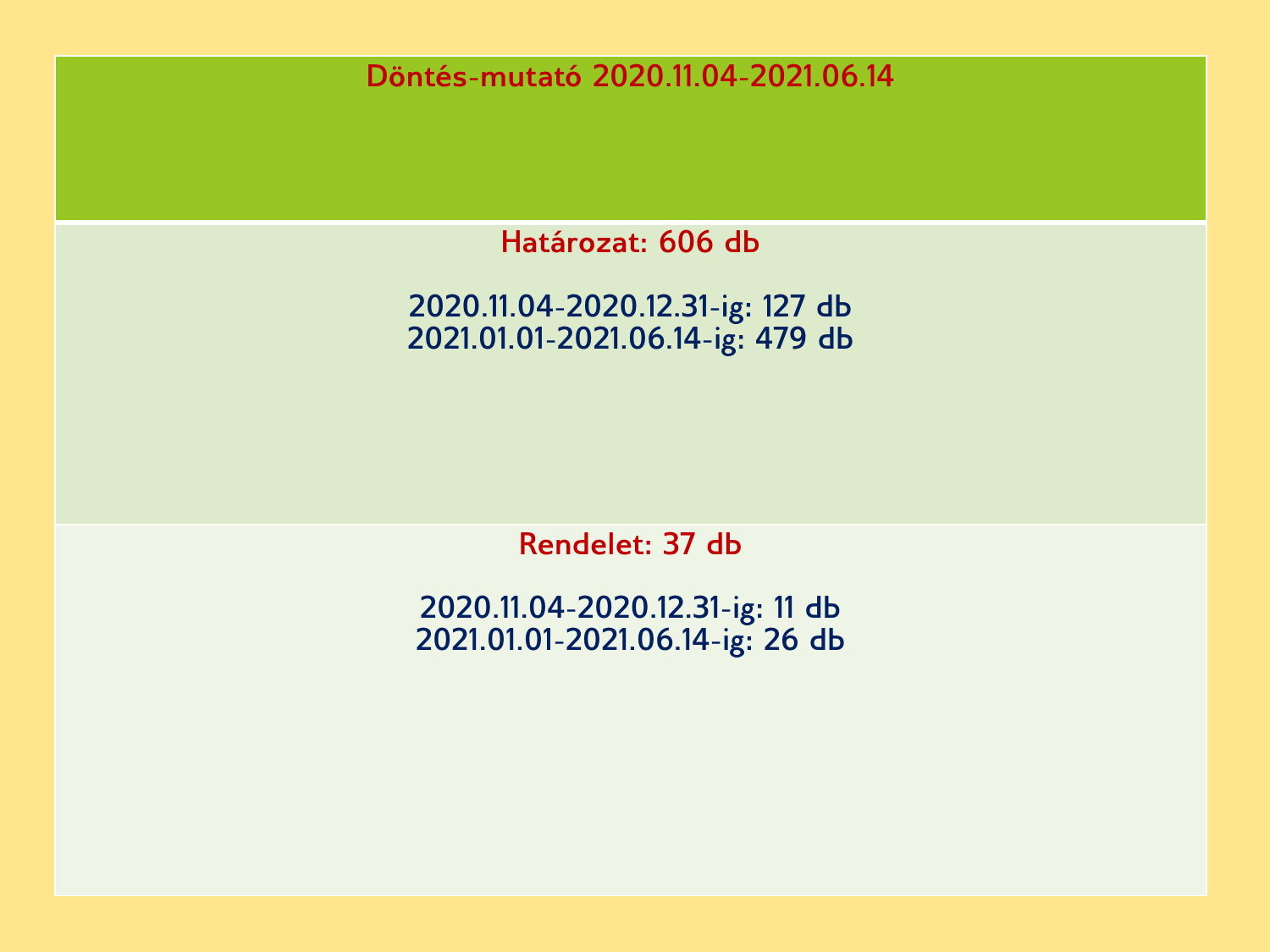

| Döntés-mutató 2020.11.04-2021.06.14 |
| --- |
| Határozat: 606 db 2020.11.04-2020.12.31-ig: 127 db 2021.01.01-2021.06.14-ig: 479 db |
| Rendelet: 37 db 2020.11.04-2020.12.31-ig: 11 db 2021.01.01-2021.06.14-ig: 26 db |